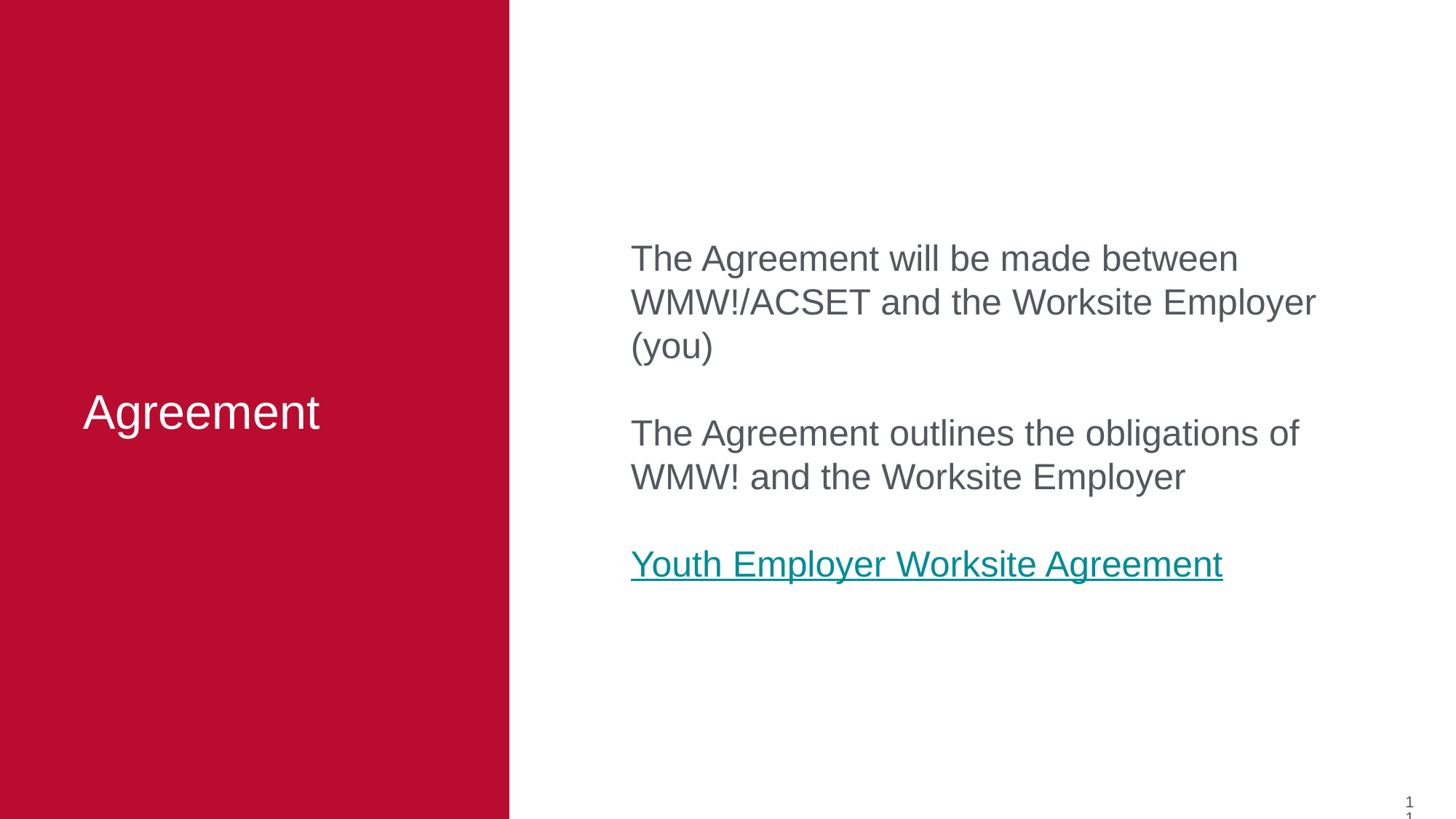

Agreement
The Agreement will be made between WMW!/ACSET and the Worksite Employer (you)

The Agreement outlines the obligations of WMW! and the Worksite Employer

Youth Employer Worksite Agreement
11